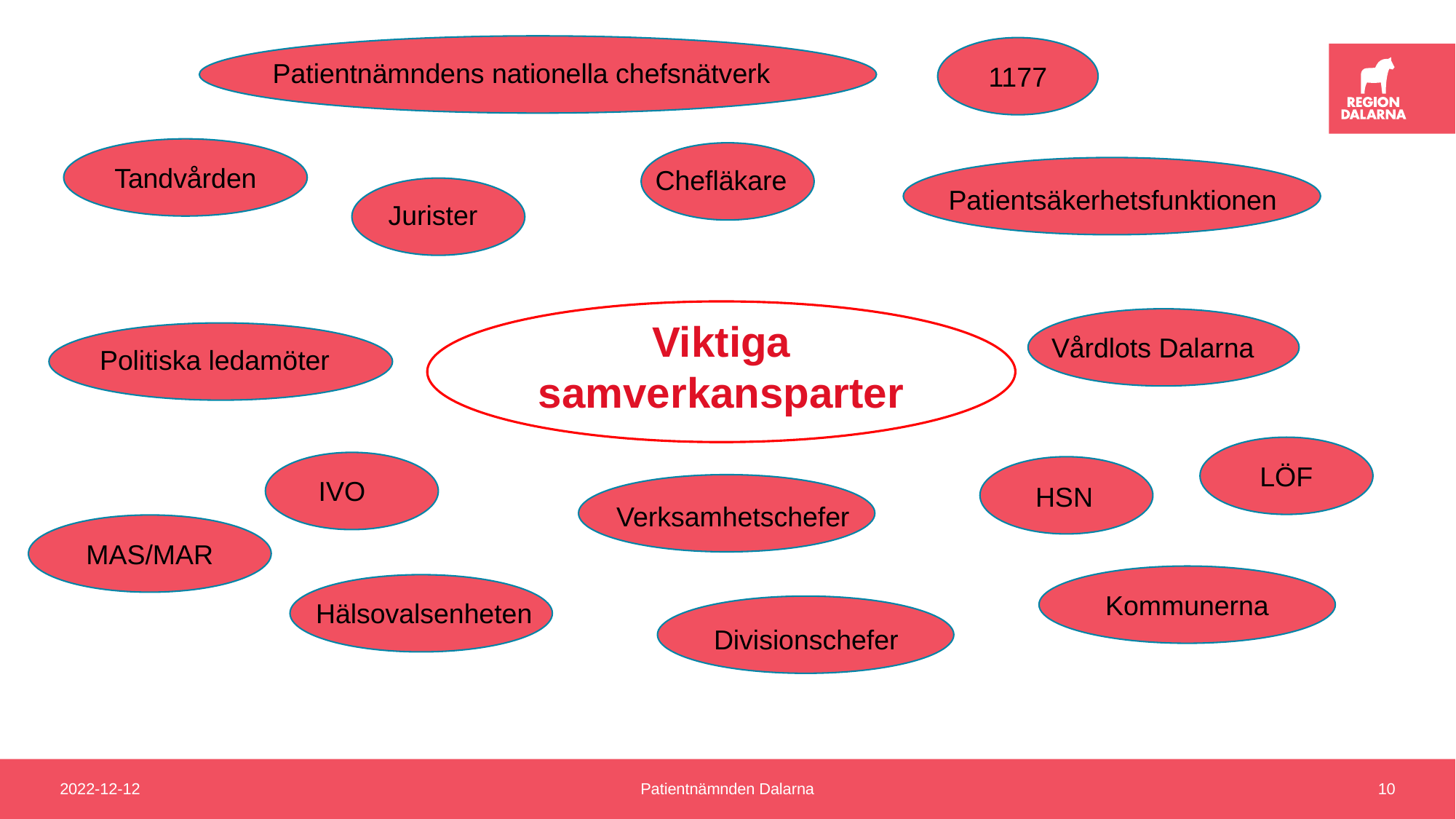

1177
Patientnämndens nationella chefsnätverk
Tandvården

Chefläkare
Patientsäkerhetsfunktionen

Jurister

Viktiga samverkansparter

Vårdlots Dalarna
Politiska ledamöter
LÖF

IVO

HSN
Verksamhetschefer
MAS/MAR
Kommunerna

Hälsovalsenheten

Divisionschefer
2022-12-12
Patientnämnden Dalarna
10